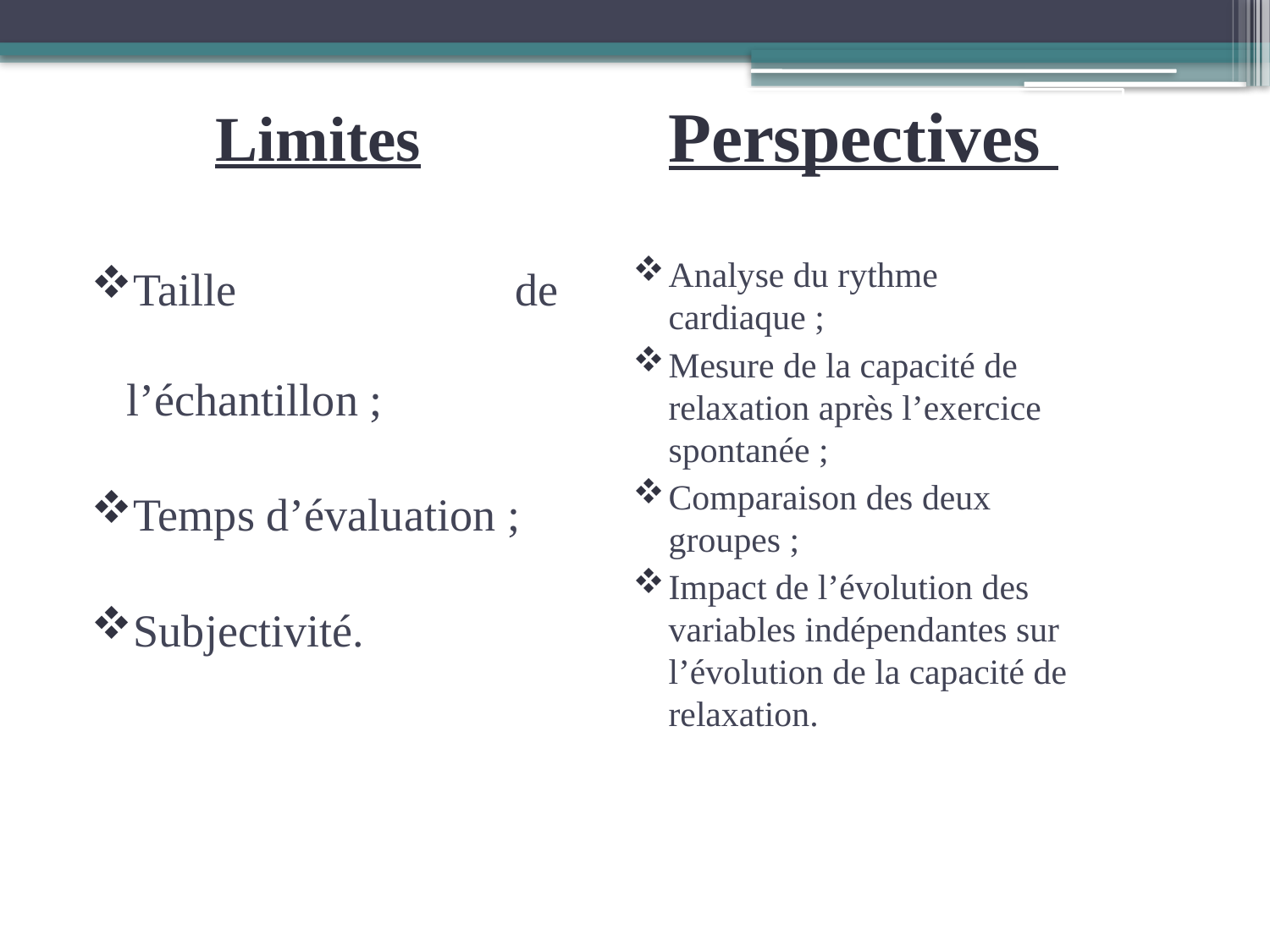

Limites
Perspectives
Taille de l’échantillon ;
Temps d’évaluation ;
Subjectivité.

Analyse du rythme cardiaque ;
Mesure de la capacité de relaxation après l’exercice spontanée ;
Comparaison des deux groupes ;
Impact de l’évolution des variables indépendantes sur l’évolution de la capacité de relaxation.